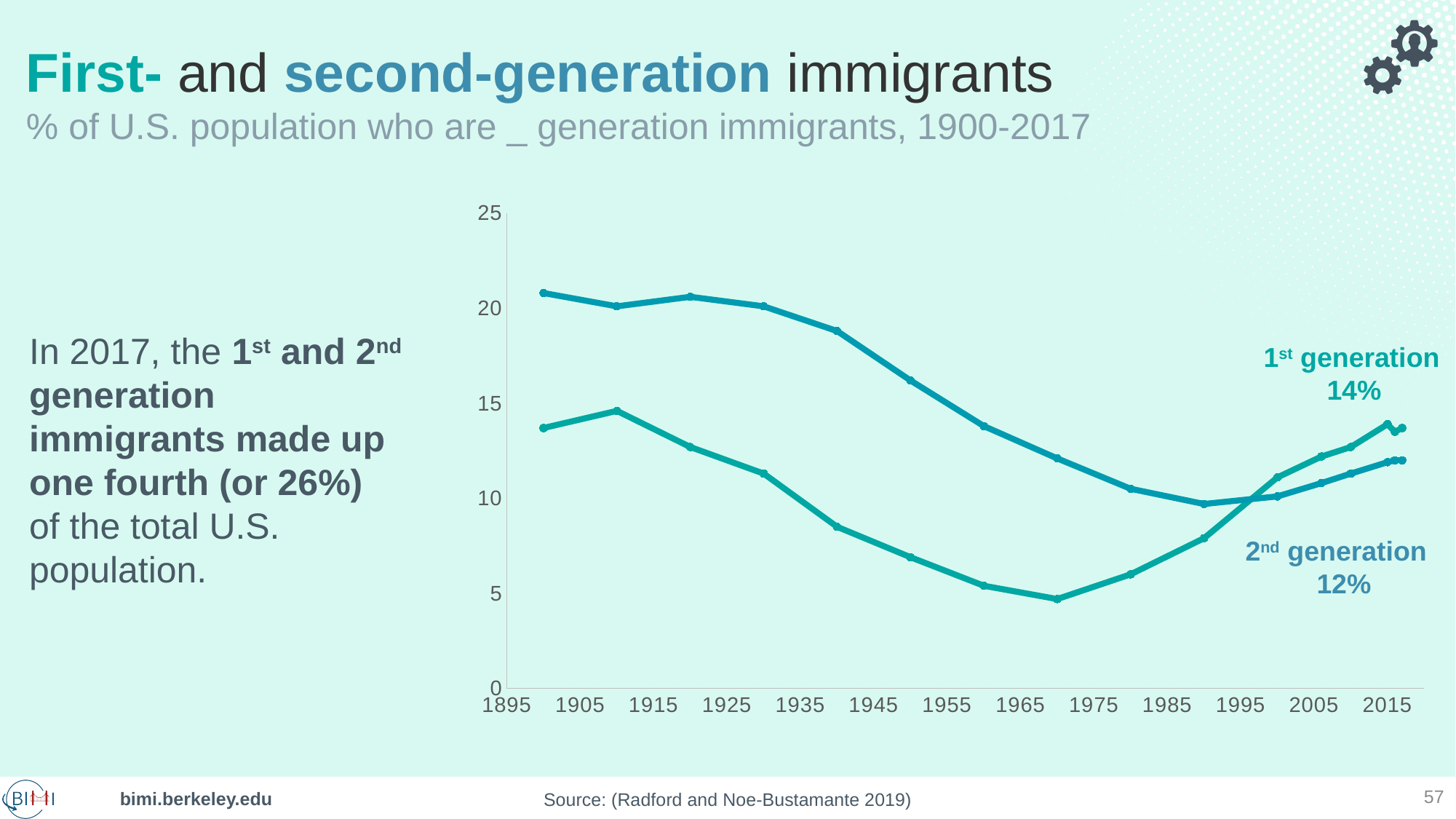

# First- and second-generation immigrants % of U.S. population who are _ generation immigrants, 1900-2017
In 2017, the 1st and 2nd generation immigrants made up one fourth (or 26%) of the total U.S. population.

### Chart

| Category | 2nd generation | 1st generation |
|---|---|---|
1st generation
14%
2nd generation
12%
57
Source: (Radford and Noe-Bustamante 2019)